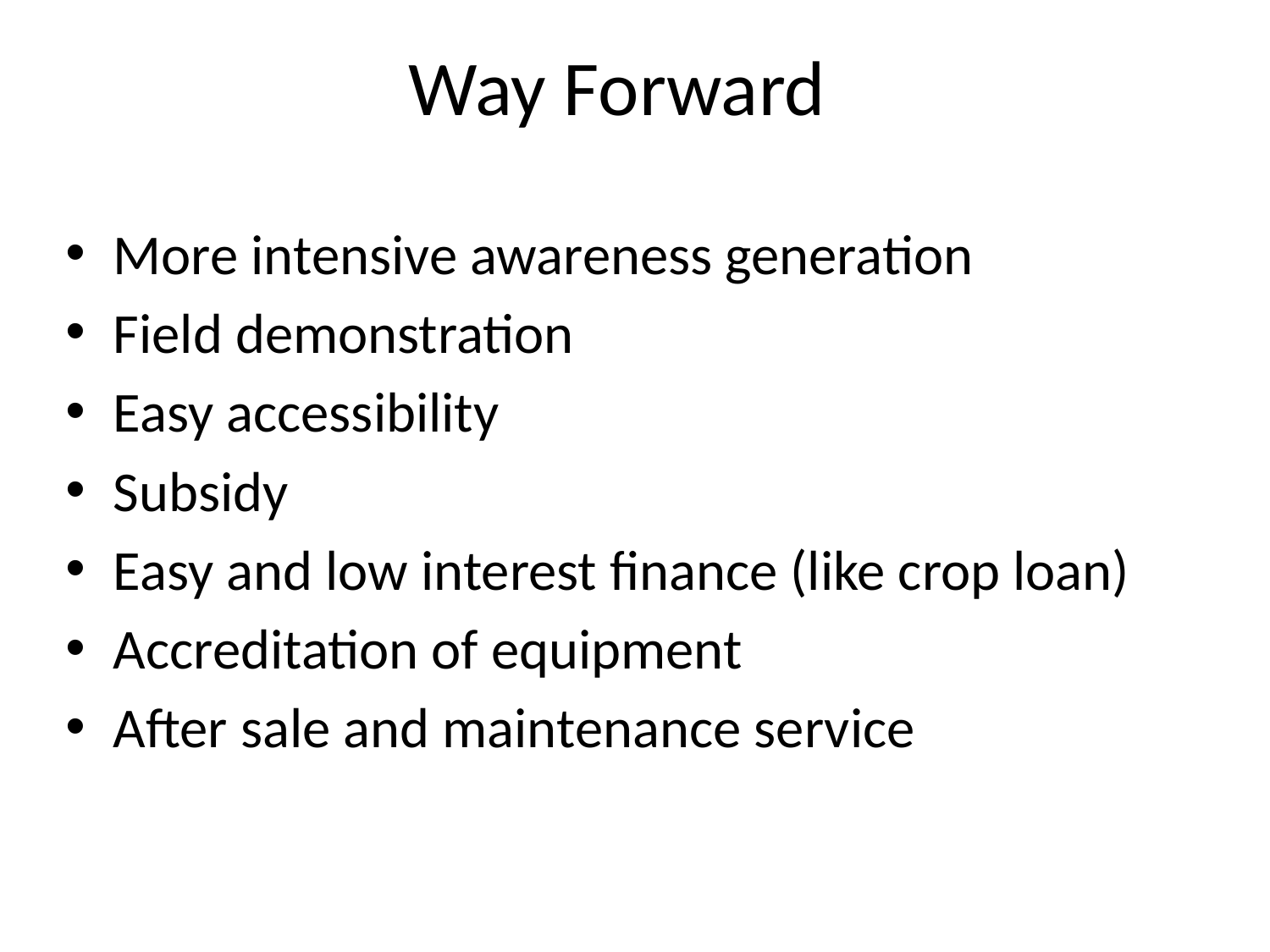

Way Forward
More intensive awareness generation
Field demonstration
Easy accessibility
Subsidy
Easy and low interest finance (like crop loan)
Accreditation of equipment
After sale and maintenance service